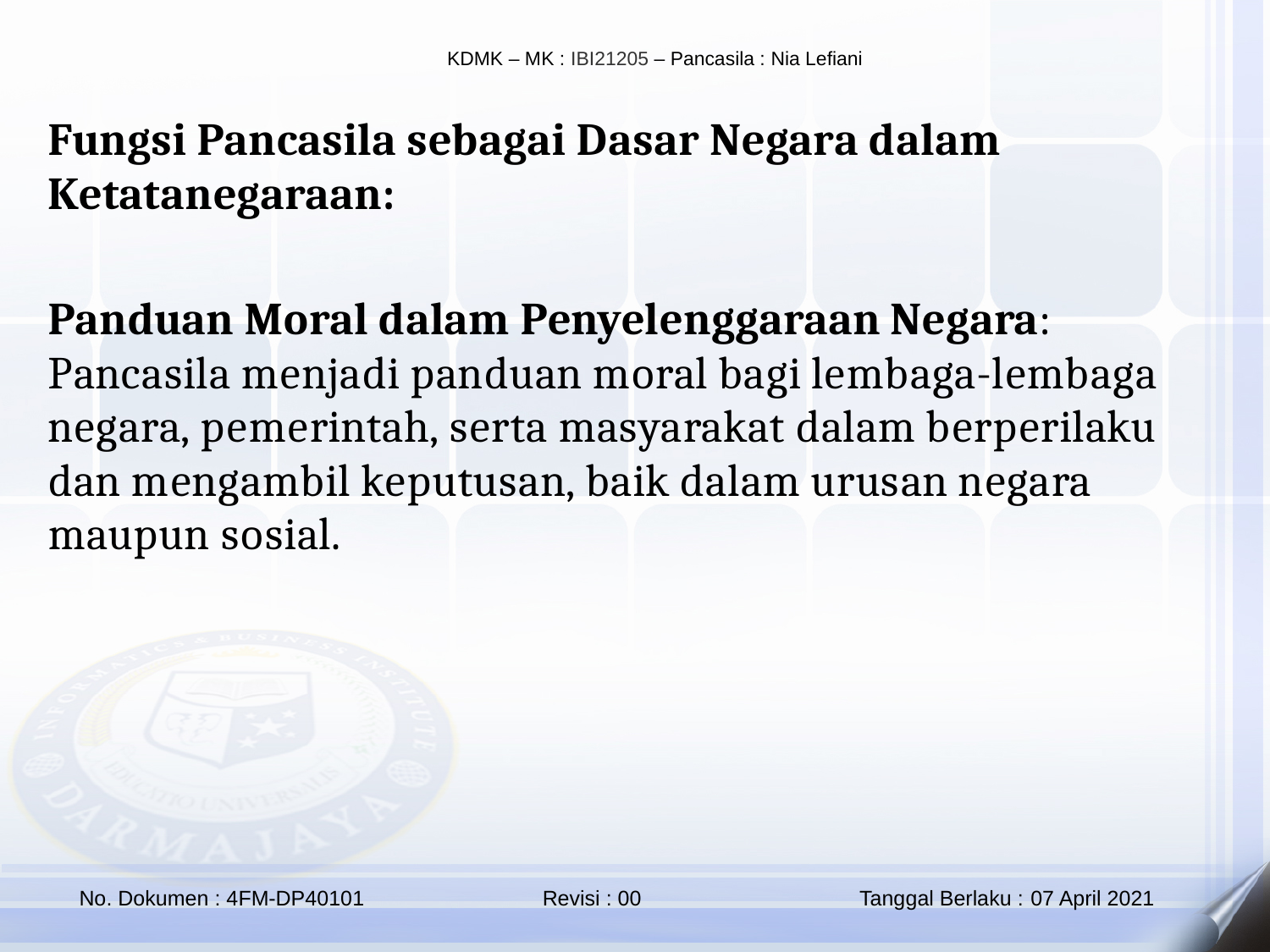

Fungsi Pancasila sebagai Dasar Negara dalam Ketatanegaraan:

Panduan Moral dalam Penyelenggaraan Negara: Pancasila menjadi panduan moral bagi lembaga-lembaga negara, pemerintah, serta masyarakat dalam berperilaku dan mengambil keputusan, baik dalam urusan negara maupun sosial.